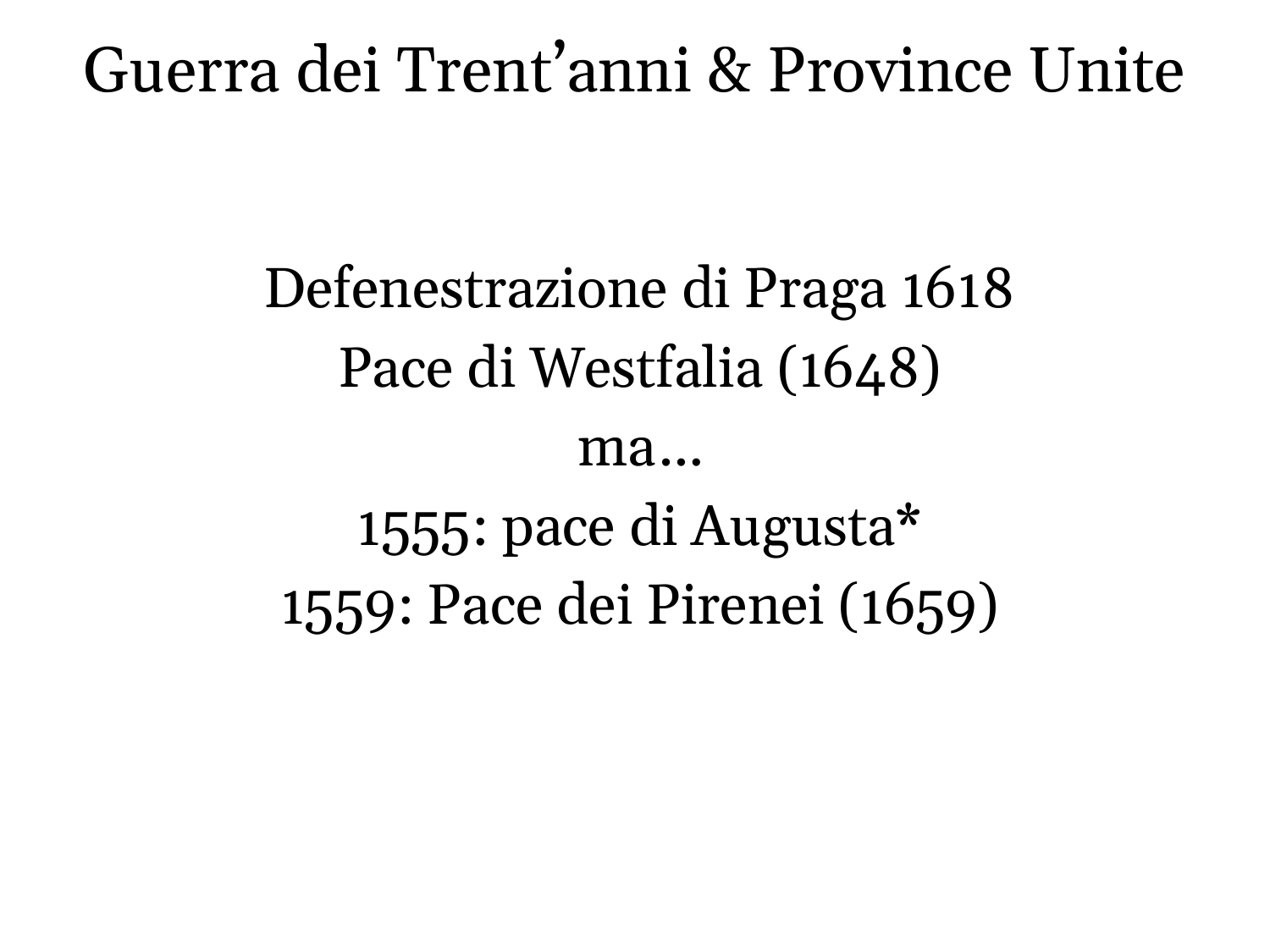

# Guerra dei Trent’anni & Province Unite

Defenestrazione di Praga 1618
Pace di Westfalia (1648)
ma…
1555: pace di Augusta*
1559: Pace dei Pirenei (1659)